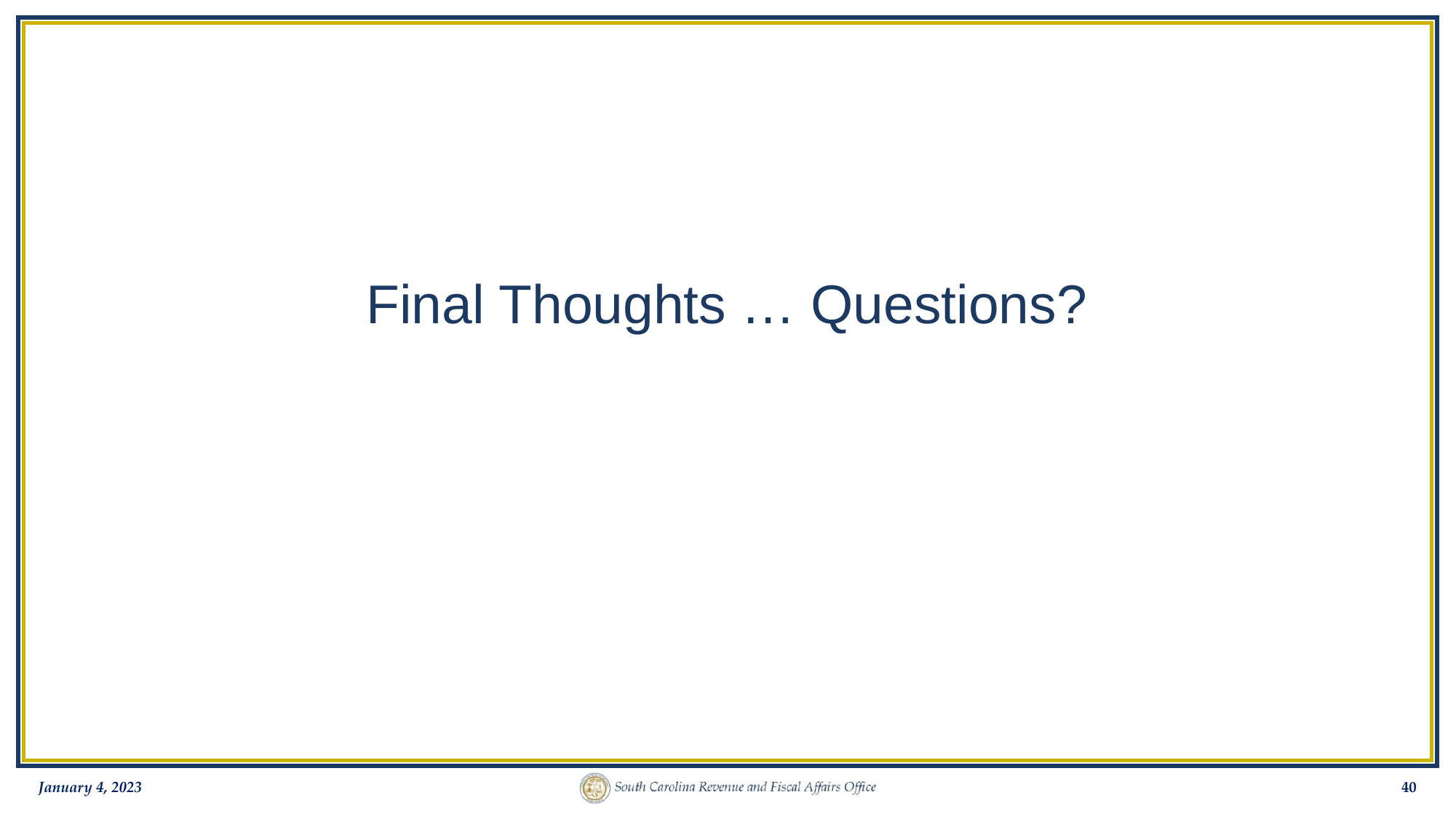

# Final Thoughts … Questions?
January 4, 2023
40